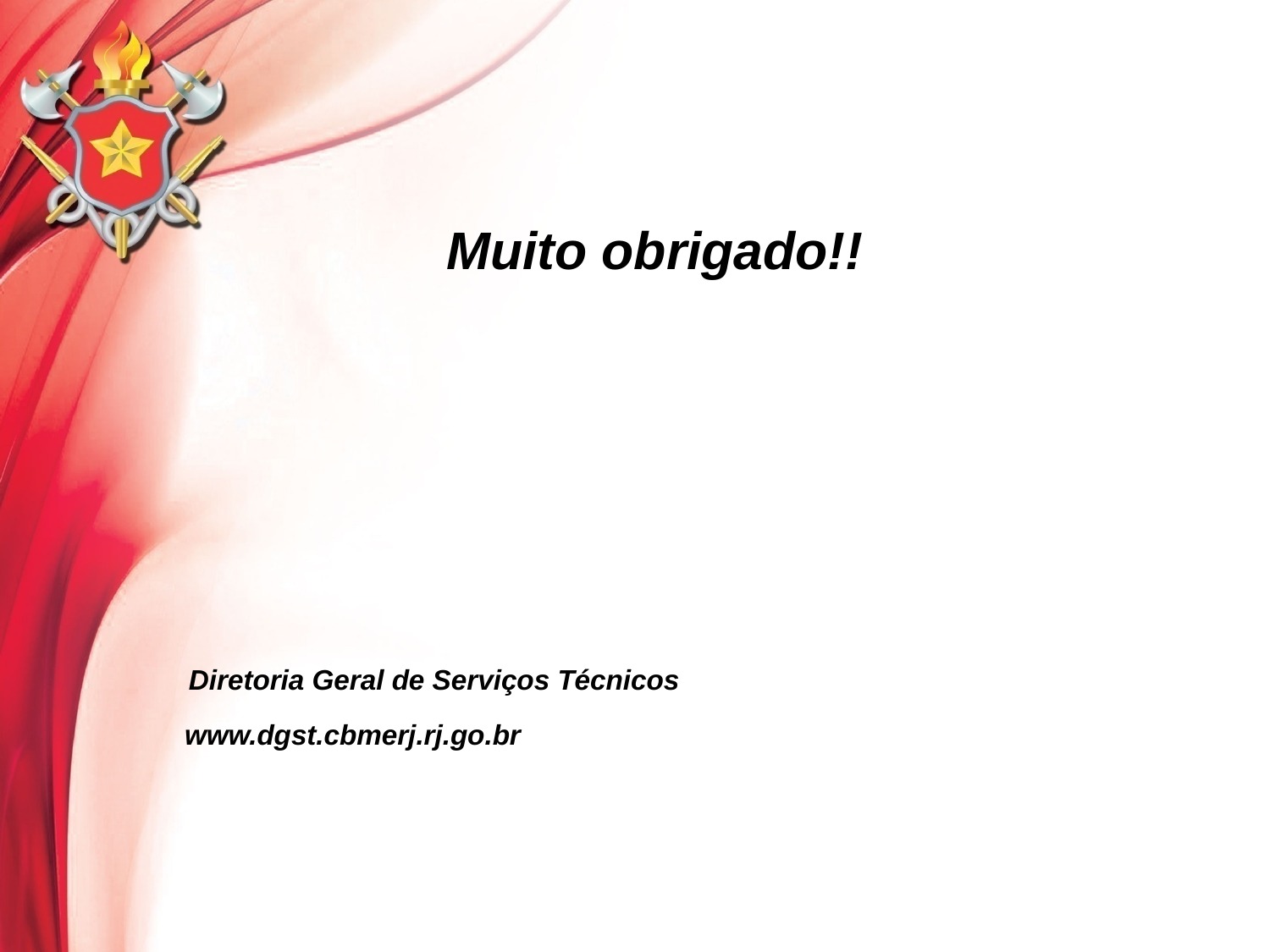

Muito obrigado!!

  Diretoria Geral de Serviços Técnicos
   www.dgst.cbmerj.rj.go.br